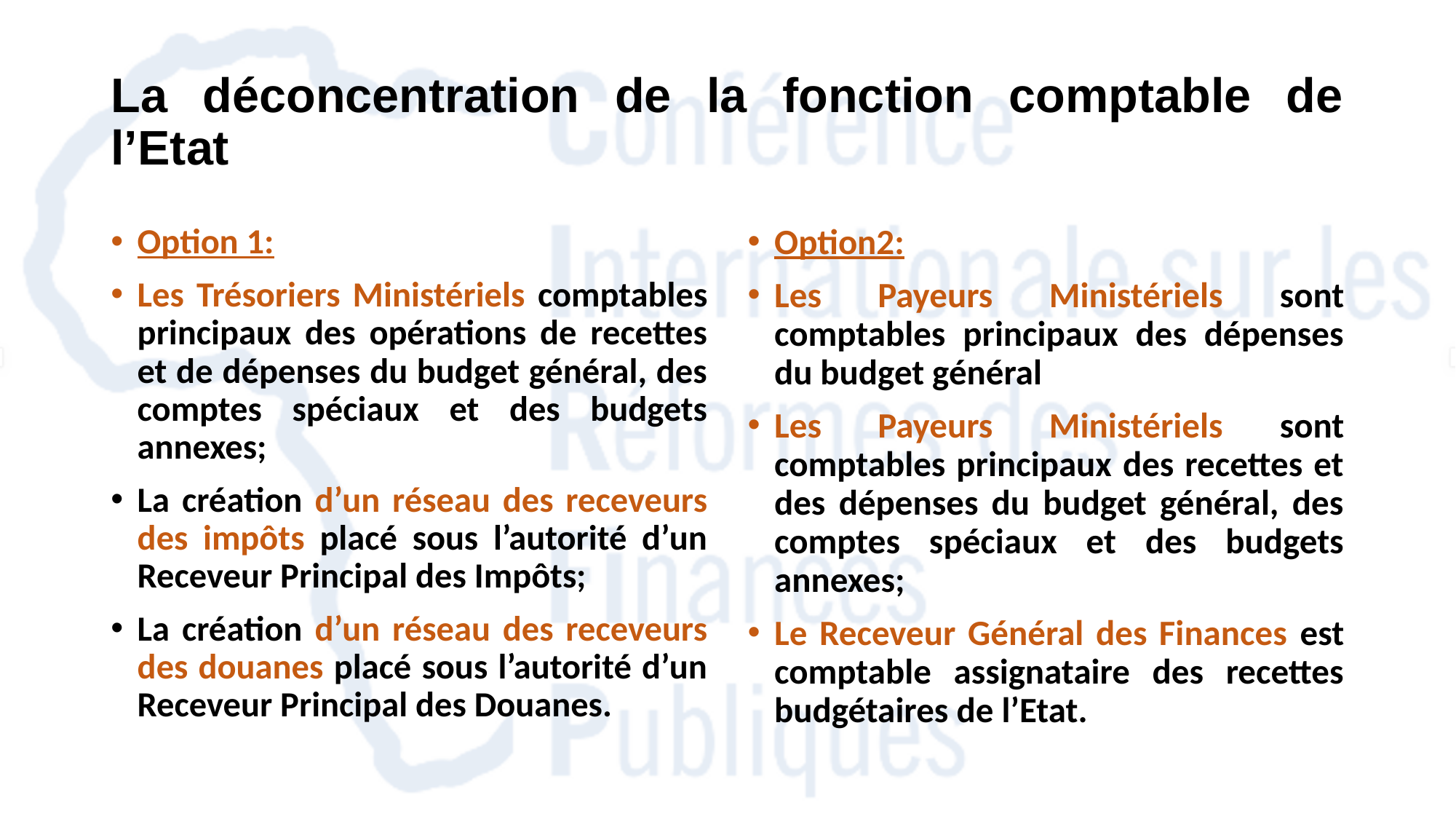

# La déconcentration de la fonction comptable de l’Etat
Option 1:
Les Trésoriers Ministériels comptables principaux des opérations de recettes et de dépenses du budget général, des comptes spéciaux et des budgets annexes;
La création d’un réseau des receveurs des impôts placé sous l’autorité d’un Receveur Principal des Impôts;
La création d’un réseau des receveurs des douanes placé sous l’autorité d’un Receveur Principal des Douanes.

Option2:
Les Payeurs Ministériels sont comptables principaux des dépenses du budget général
Les Payeurs Ministériels sont comptables principaux des recettes et des dépenses du budget général, des comptes spéciaux et des budgets annexes;
Le Receveur Général des Finances est comptable assignataire des recettes budgétaires de l’Etat.